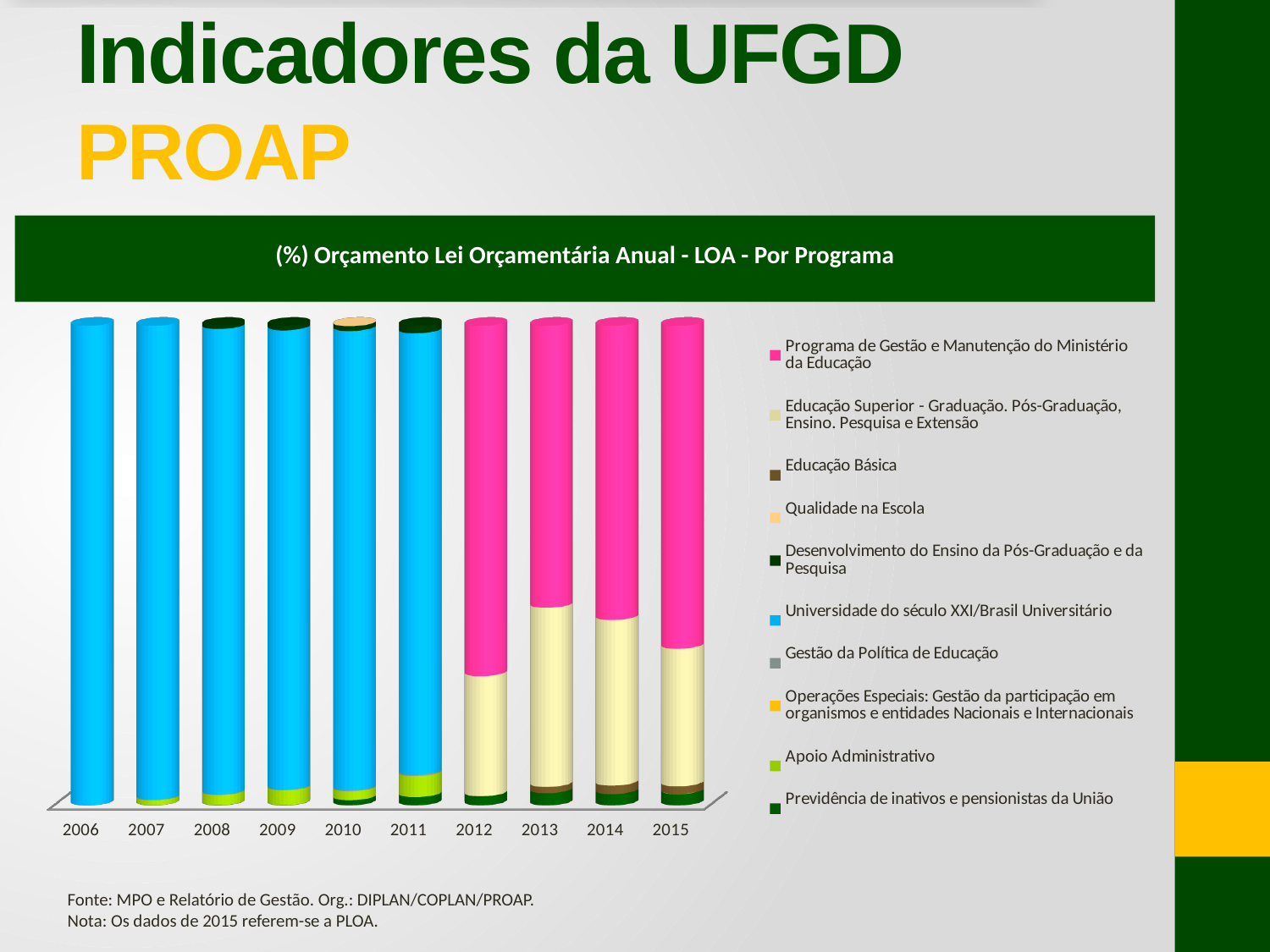

# Indicadores da UFGD PROAP
(%) Orçamento Lei Orçamentária Anual - LOA - Por Programa

[unsupported chart]

Fonte: MPO e Relatório de Gestão. Org.: DIPLAN/COPLAN/PROAP.
Nota: Os dados de 2015 referem-se a PLOA.